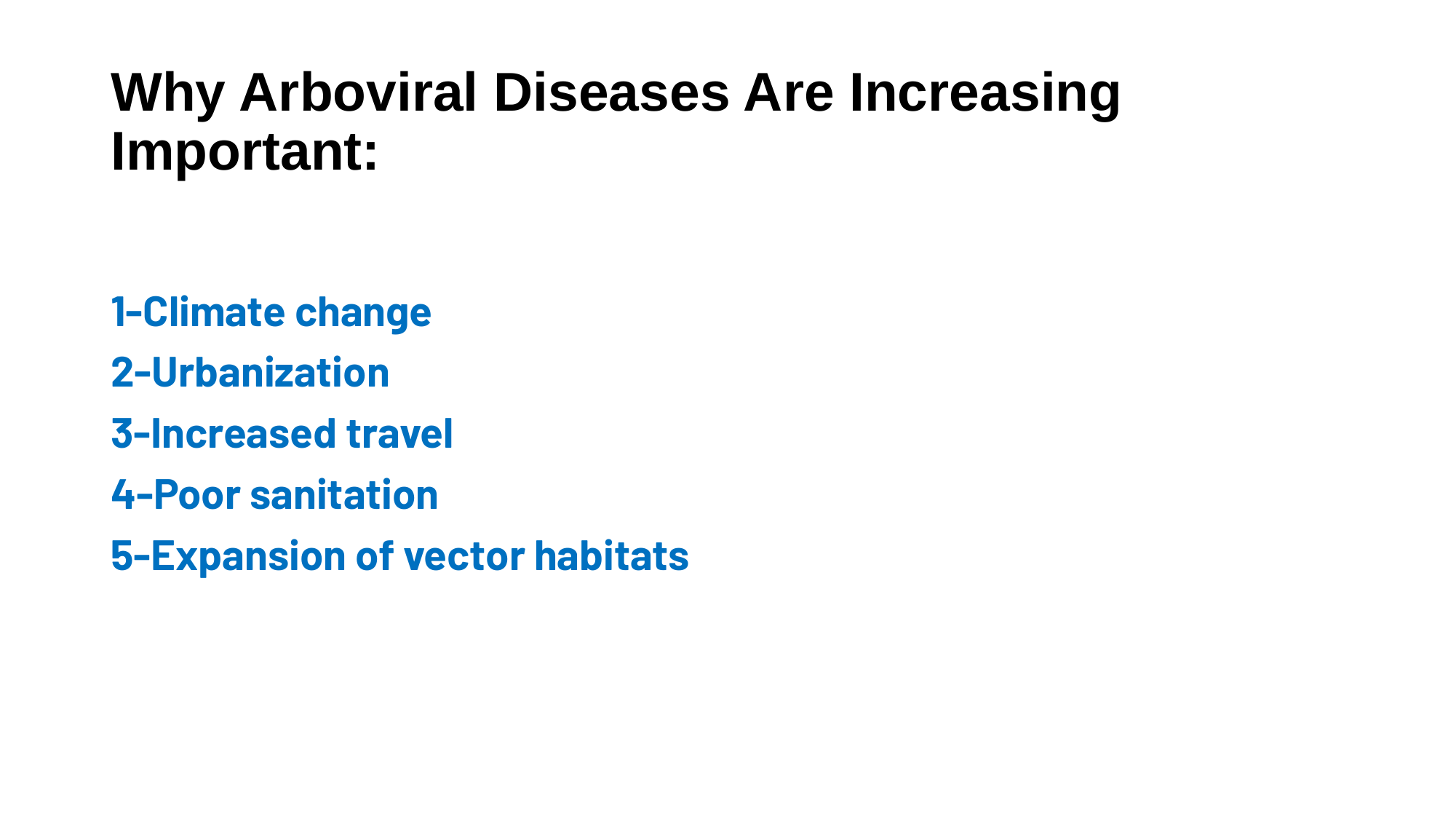

# Why Arboviral Diseases Are Increasing Important:

1-Climate change
2-Urbanization
3-Increased travel
4-Poor sanitation
5-Expansion of vector habitats